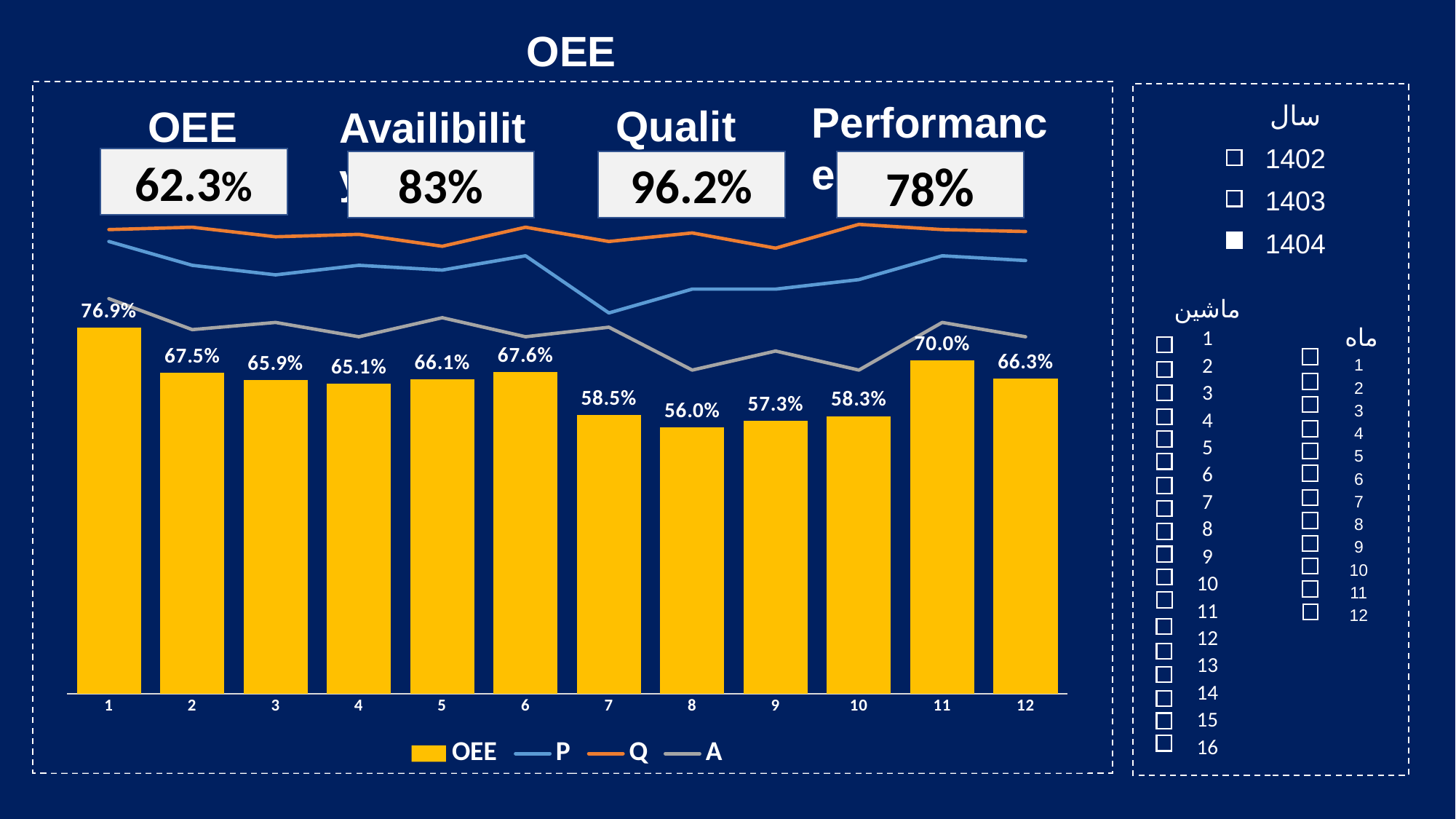

OEE

Performance
OEE
Quality
| سال |
| --- |
| 1402 |
| 1403 |
| 1404 |
Availibility
62.3%

83%
96.2%
78%

### Chart

| Category | OEE | P | Q | A |
|---|---|---|---|---|
| ماشین |
| --- |
| 1 |
| 2 |
| 3 |
| 4 |
| 5 |
| 6 |
| 7 |
| 8 |
| 9 |
| 10 |
| 11 |
| 12 |
| 13 |
| 14 |
| 15 |
| 16 |
| ماه |
| --- |
| 1 |
| 2 |
| 3 |
| 4 |
| 5 |
| 6 |
| 7 |
| 8 |
| 9 |
| 10 |
| 11 |
| 12 |

|  |
| --- |
|  |
|  |
|  |
|  |
|  |
|  |